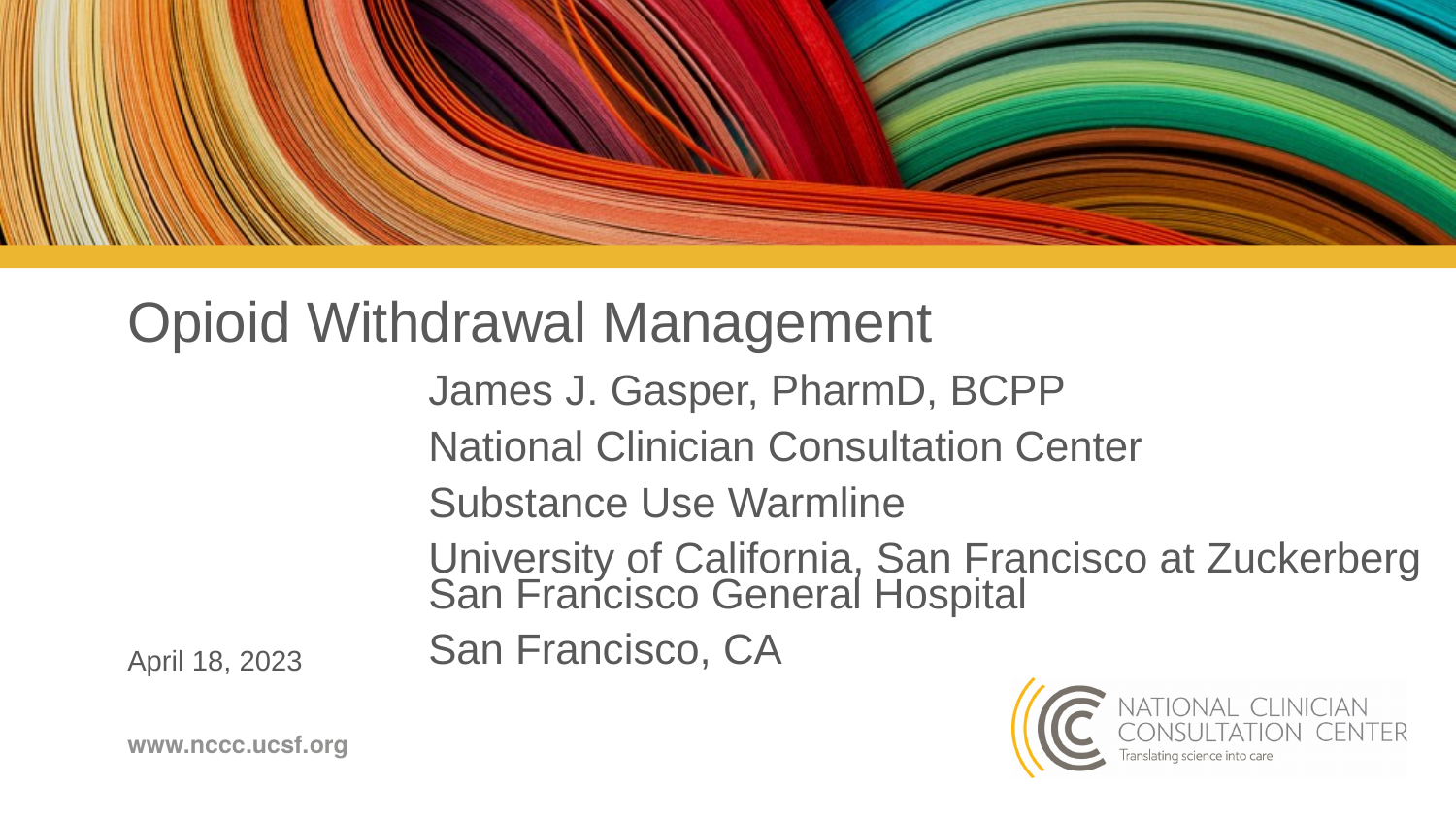

# Opioid Withdrawal Management
James J. Gasper, PharmD, BCPP
National Clinician Consultation Center
Substance Use Warmline
University of California, San Francisco at Zuckerberg San Francisco General Hospital
San Francisco, CA

April 18, 2023